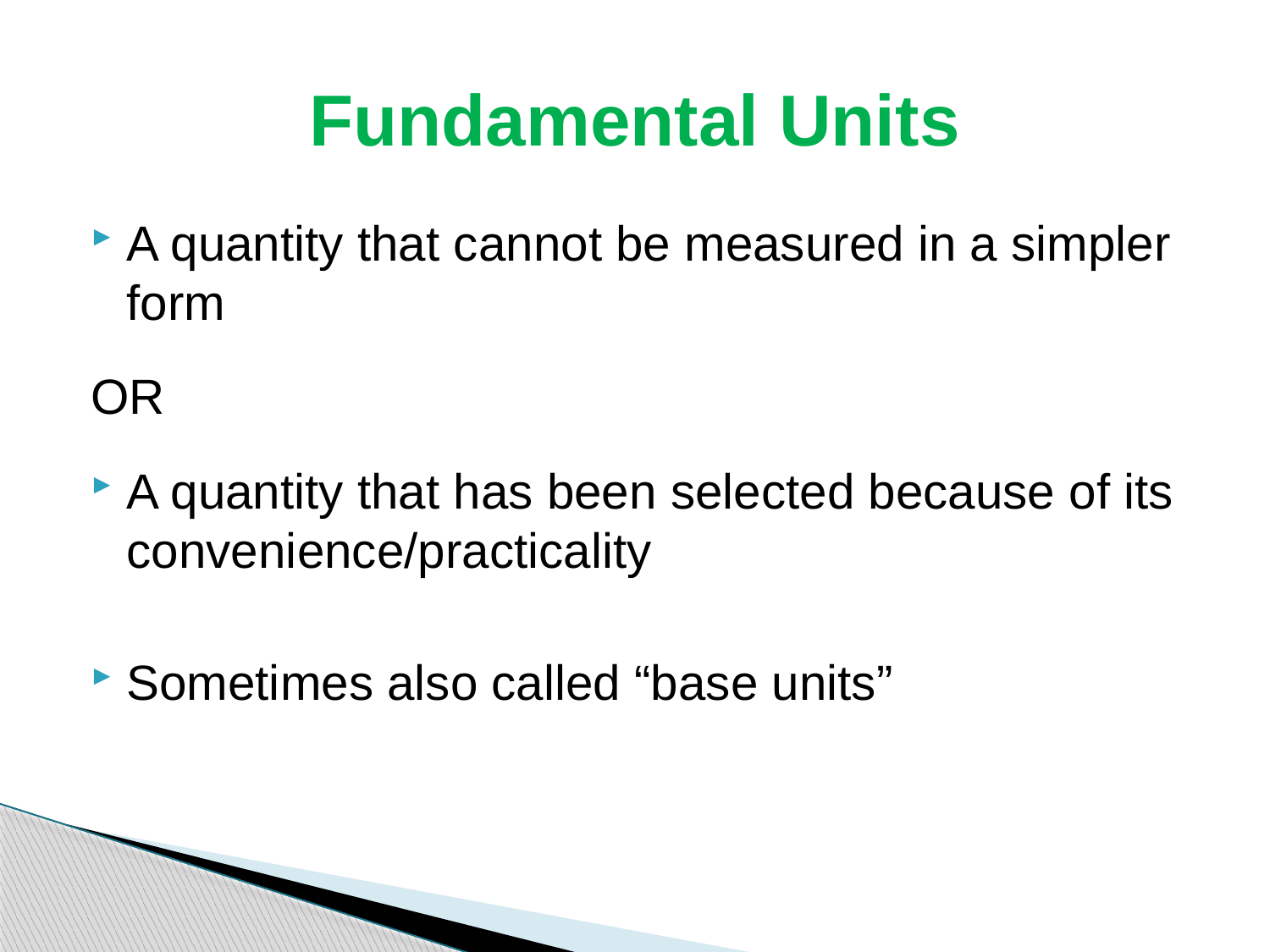

# Fundamental Units
A quantity that cannot be measured in a simpler form

OR

A quantity that has been selected because of its convenience/practicality

Sometimes also called “base units”